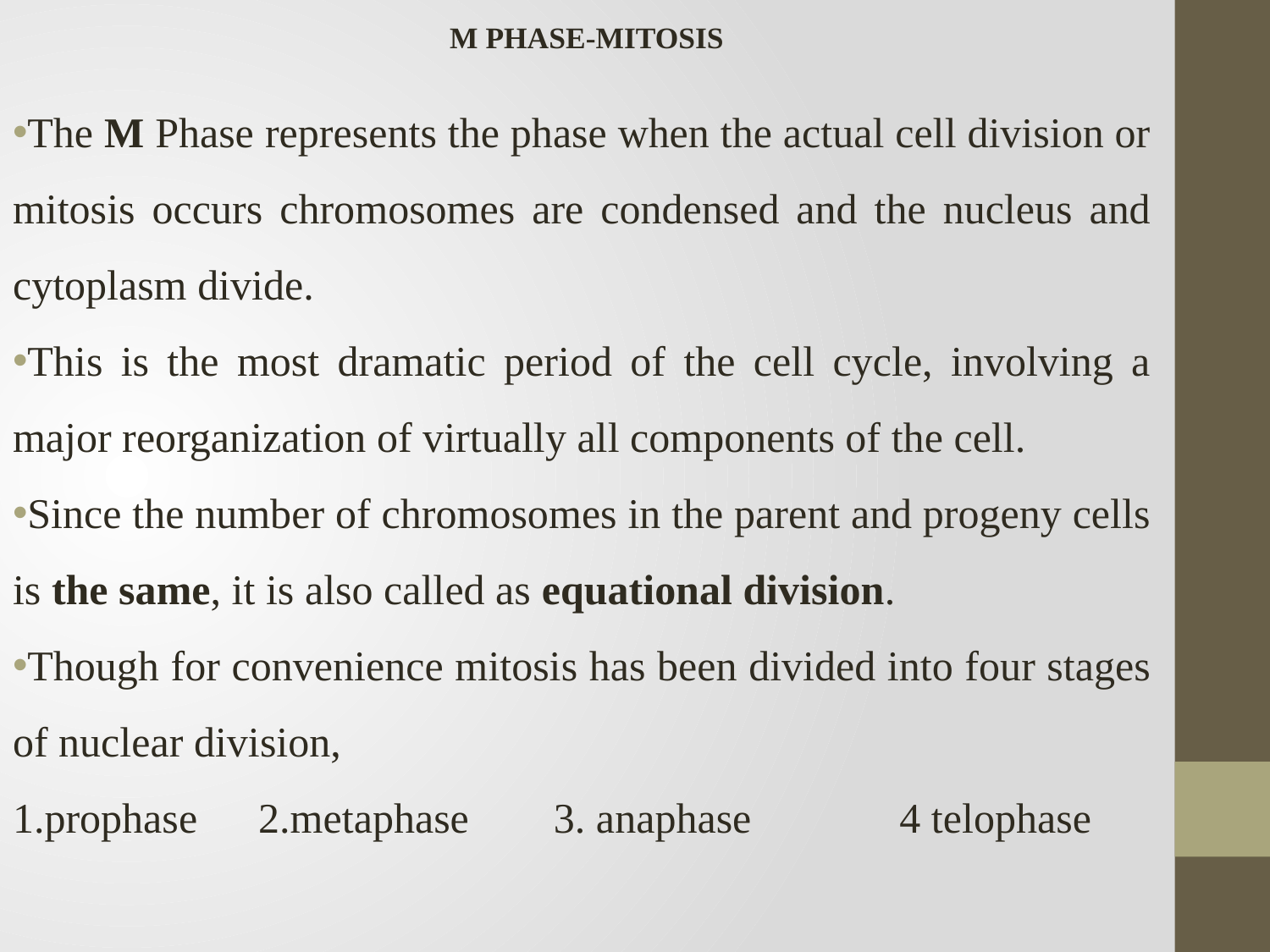

# M PHASE-MITOSIS
The M Phase represents the phase when the actual cell division or mitosis occurs chromosomes are condensed and the nucleus and cytoplasm divide.
This is the most dramatic period of the cell cycle, involving a major reorganization of virtually all components of the cell.
Since the number of chromosomes in the parent and progeny cells is the same, it is also called as equational division.
Though for convenience mitosis has been divided into four stages of nuclear division,
1.prophase      2.metaphase        3. anaphase              4 telophase